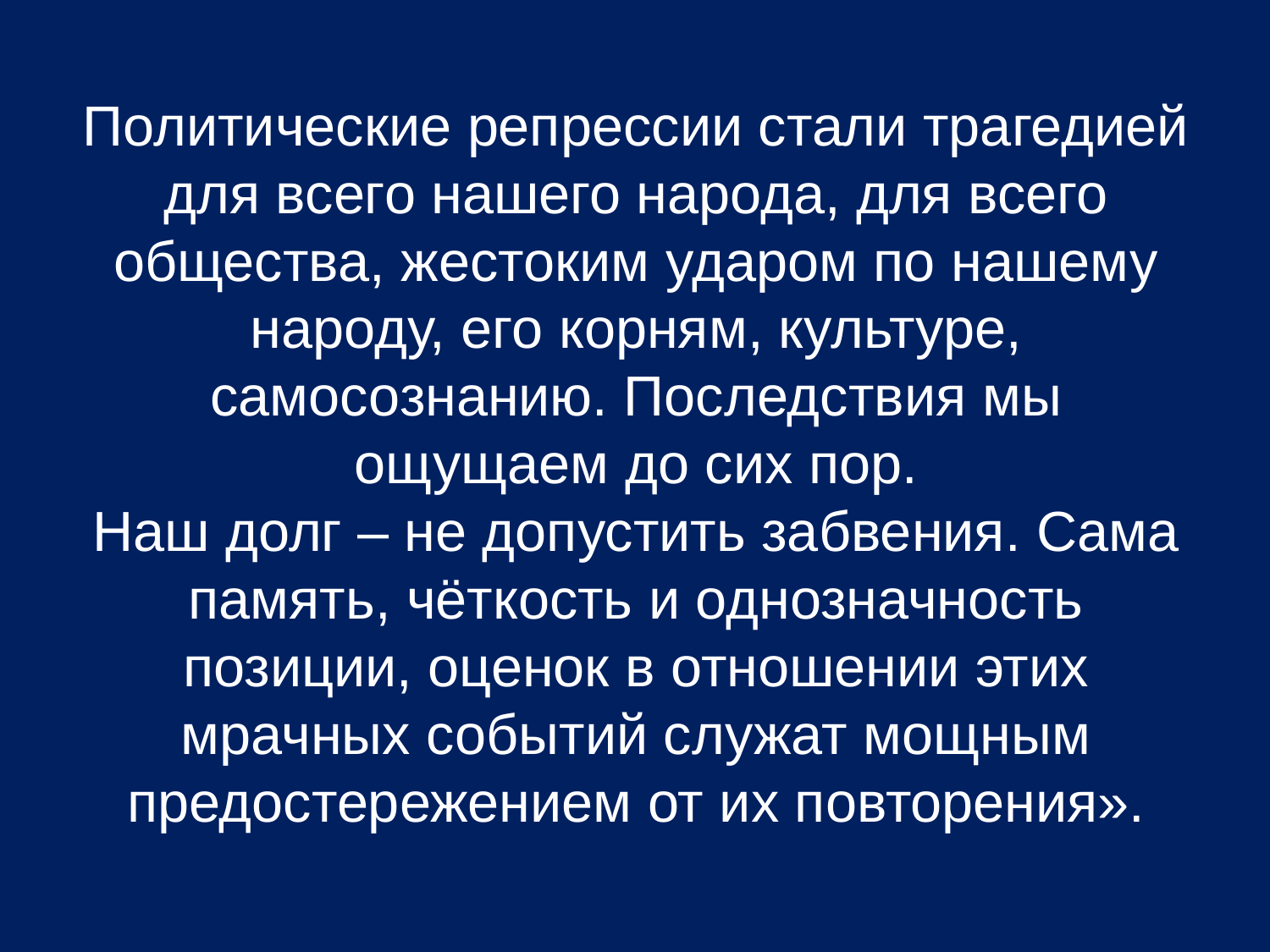

# Политические репрессии стали трагедией для всего нашего народа, для всего общества, жестоким ударом по нашему народу, его корням, культуре, самосознанию. Последствия мы ощущаем до сих пор. Наш долг – не допустить забвения. Сама память, чёткость и однозначность позиции, оценок в отношении этих мрачных событий служат мощным предостережением от их повторения».